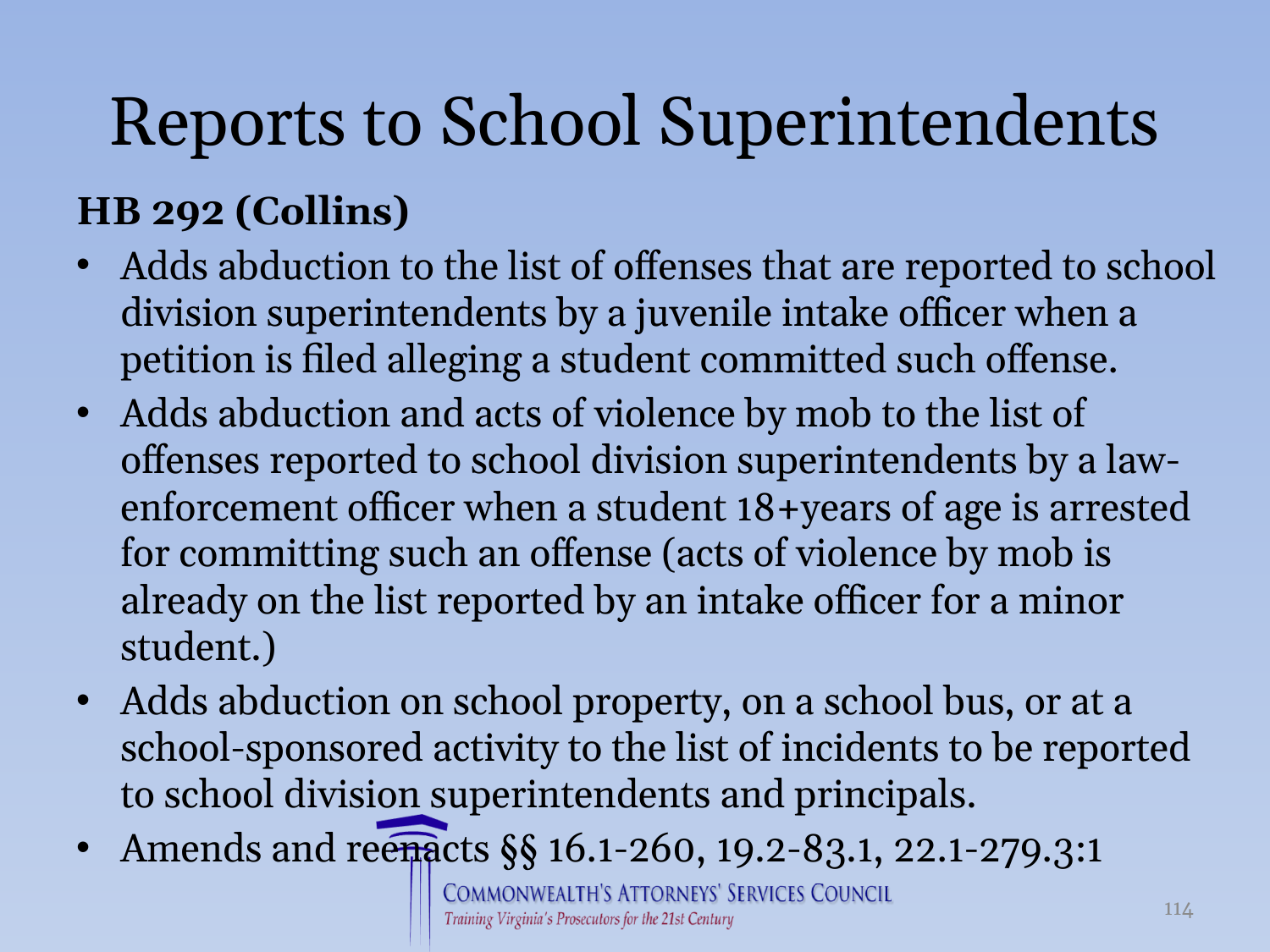

# Reports to School Superintendents
HB 292 (Collins)
Adds abduction to the list of offenses that are reported to school division superintendents by a juvenile intake officer when a petition is filed alleging a student committed such offense.
Adds abduction and acts of violence by mob to the list of offenses reported to school division superintendents by a law-enforcement officer when a student 18+years of age is arrested for committing such an offense (acts of violence by mob is already on the list reported by an intake officer for a minor student.)
Adds abduction on school property, on a school bus, or at a school-sponsored activity to the list of incidents to be reported to school division superintendents and principals.
Amends and reenacts §§ 16.1-260, 19.2-83.1, 22.1-279.3:1

114